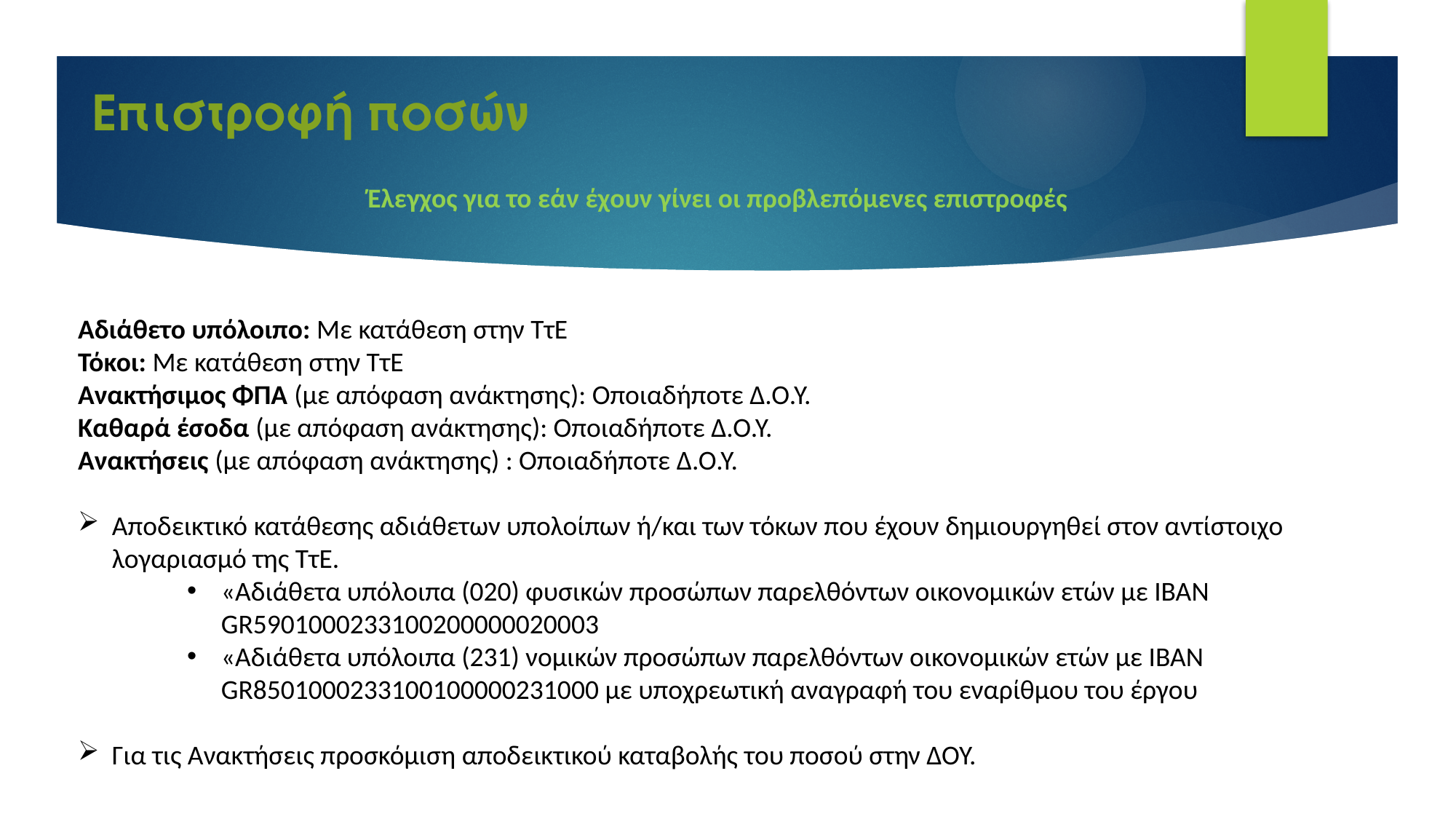

# Επιστροφή ποσών
Έλεγχος για το εάν έχουν γίνει οι προβλεπόμενες επιστροφές

Αδιάθετο υπόλοιπο: Με κατάθεση στην ΤτΕ
Τόκοι: Με κατάθεση στην ΤτΕ
Ανακτήσιμος ΦΠΑ (με απόφαση ανάκτησης): Οποιαδήποτε Δ.Ο.Υ.
Καθαρά έσοδα (με απόφαση ανάκτησης): Οποιαδήποτε Δ.Ο.Υ.
Ανακτήσεις (με απόφαση ανάκτησης) : Οποιαδήποτε Δ.Ο.Υ.

Αποδεικτικό κατάθεσης αδιάθετων υπολοίπων ή/και των τόκων που έχουν δημιουργηθεί στον αντίστοιχο λογαριασμό της ΤτΕ.
«Αδιάθετα υπόλοιπα (020) φυσικών προσώπων παρελθόντων οικονομικών ετών με IBAN GR5901000233100200000020003
«Αδιάθετα υπόλοιπα (231) νομικών προσώπων παρελθόντων οικονομικών ετών με IBAN GR8501000233100100000231000 με υποχρεωτική αναγραφή του εναρίθμου του έργου

Για τις Ανακτήσεις προσκόμιση αποδεικτικού καταβολής του ποσού στην ΔΟΥ.